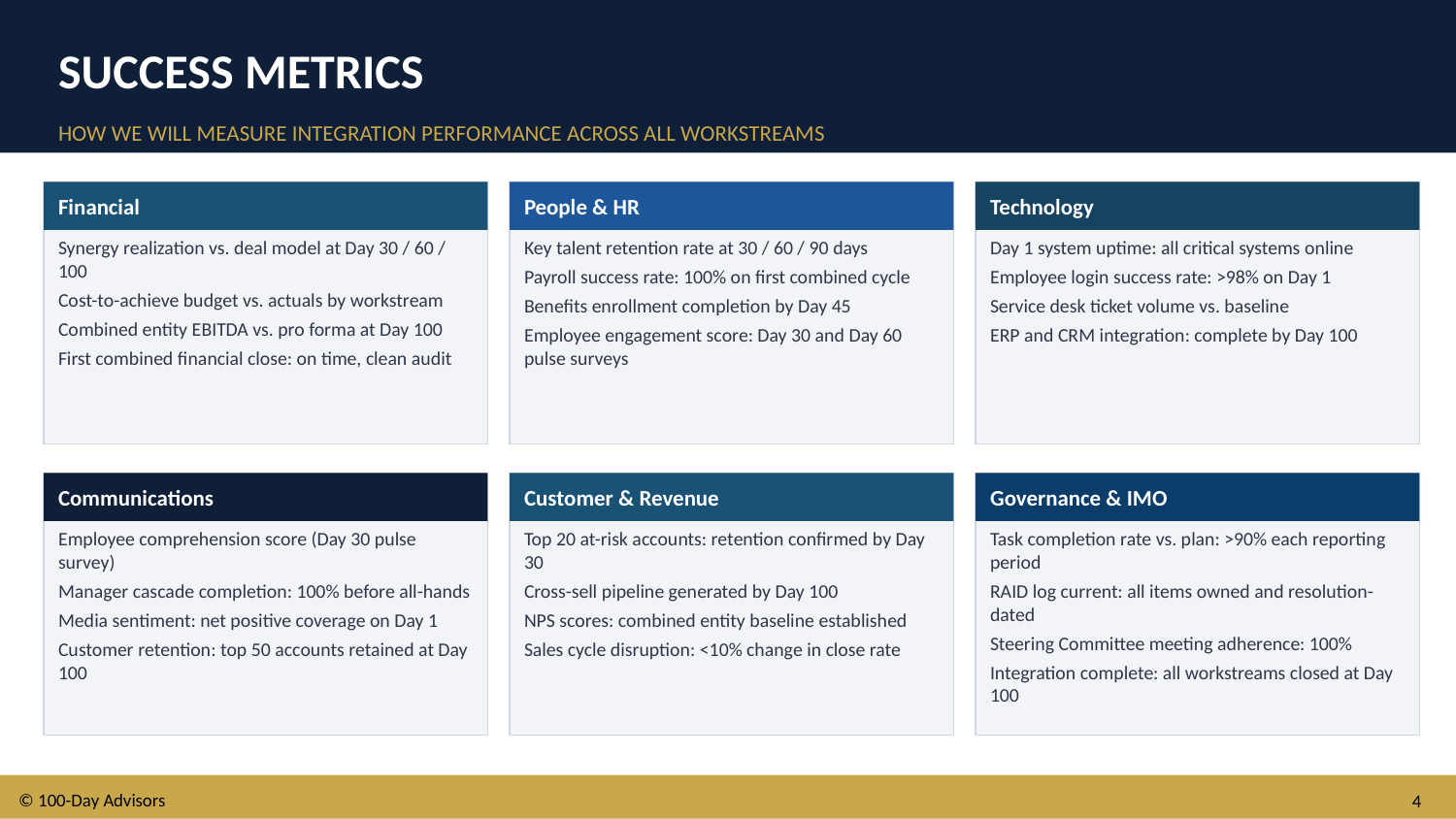

SUCCESS METRICS
HOW WE WILL MEASURE INTEGRATION PERFORMANCE ACROSS ALL WORKSTREAMS

Financial

People & HR

Technology
Synergy realization vs. deal model at Day 30 / 60 / 100
Cost-to-achieve budget vs. actuals by workstream
Combined entity EBITDA vs. pro forma at Day 100
First combined financial close: on time, clean audit
Key talent retention rate at 30 / 60 / 90 days
Payroll success rate: 100% on first combined cycle
Benefits enrollment completion by Day 45
Employee engagement score: Day 30 and Day 60 pulse surveys
Day 1 system uptime: all critical systems online
Employee login success rate: >98% on Day 1
Service desk ticket volume vs. baseline
ERP and CRM integration: complete by Day 100

Communications

Customer & Revenue

Governance & IMO
Employee comprehension score (Day 30 pulse survey)
Manager cascade completion: 100% before all-hands
Media sentiment: net positive coverage on Day 1
Customer retention: top 50 accounts retained at Day 100
Top 20 at-risk accounts: retention confirmed by Day 30
Cross-sell pipeline generated by Day 100
NPS scores: combined entity baseline established
Sales cycle disruption: <10% change in close rate
Task completion rate vs. plan: >90% each reporting period
RAID log current: all items owned and resolution-dated
Steering Committee meeting adherence: 100%
Integration complete: all workstreams closed at Day 100

© 100-Day Advisors
4